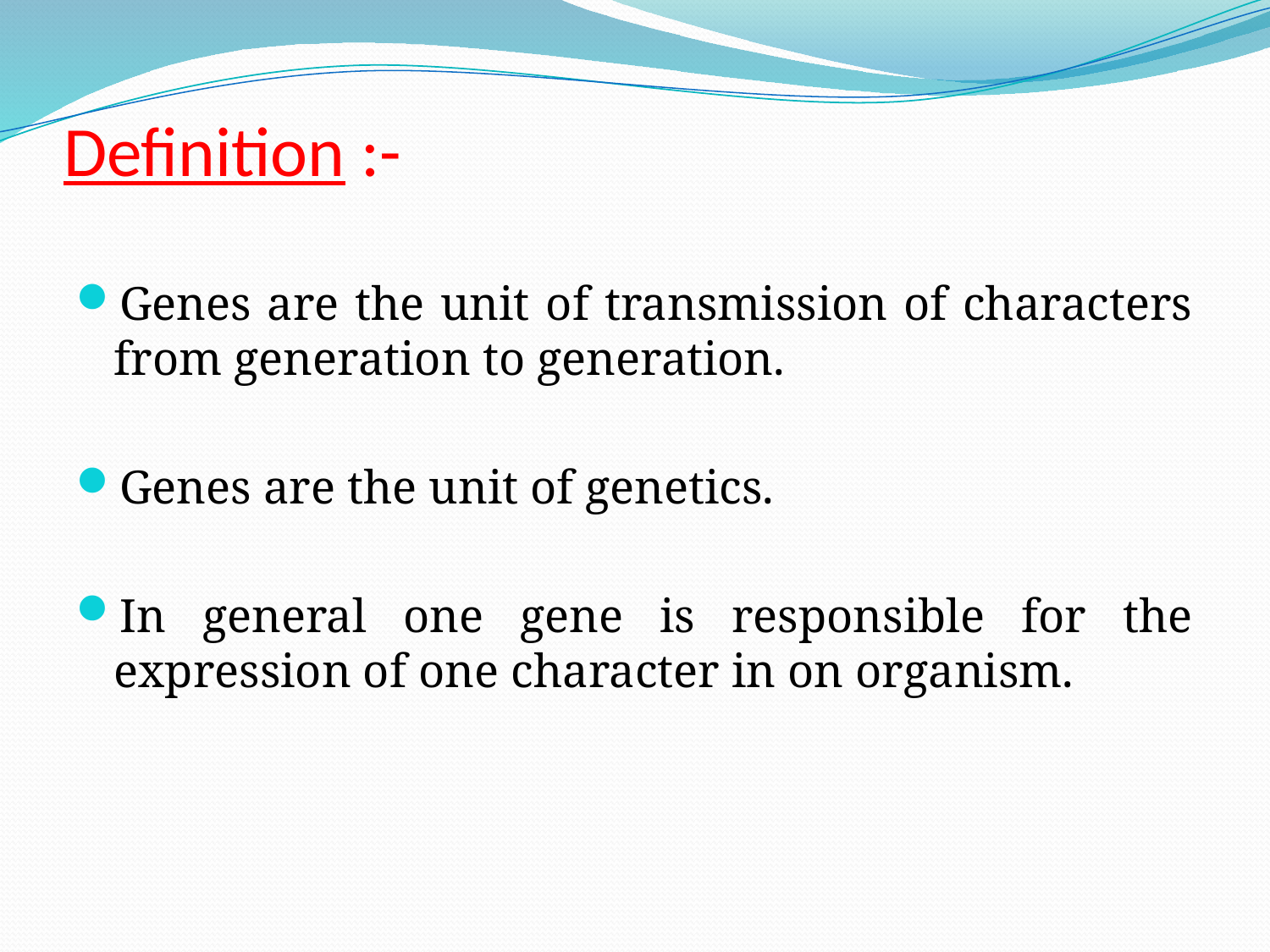

# Definition :-
Genes are the unit of transmission of characters from generation to generation.

Genes are the unit of genetics.

In general one gene is responsible for the expression of one character in on organism.